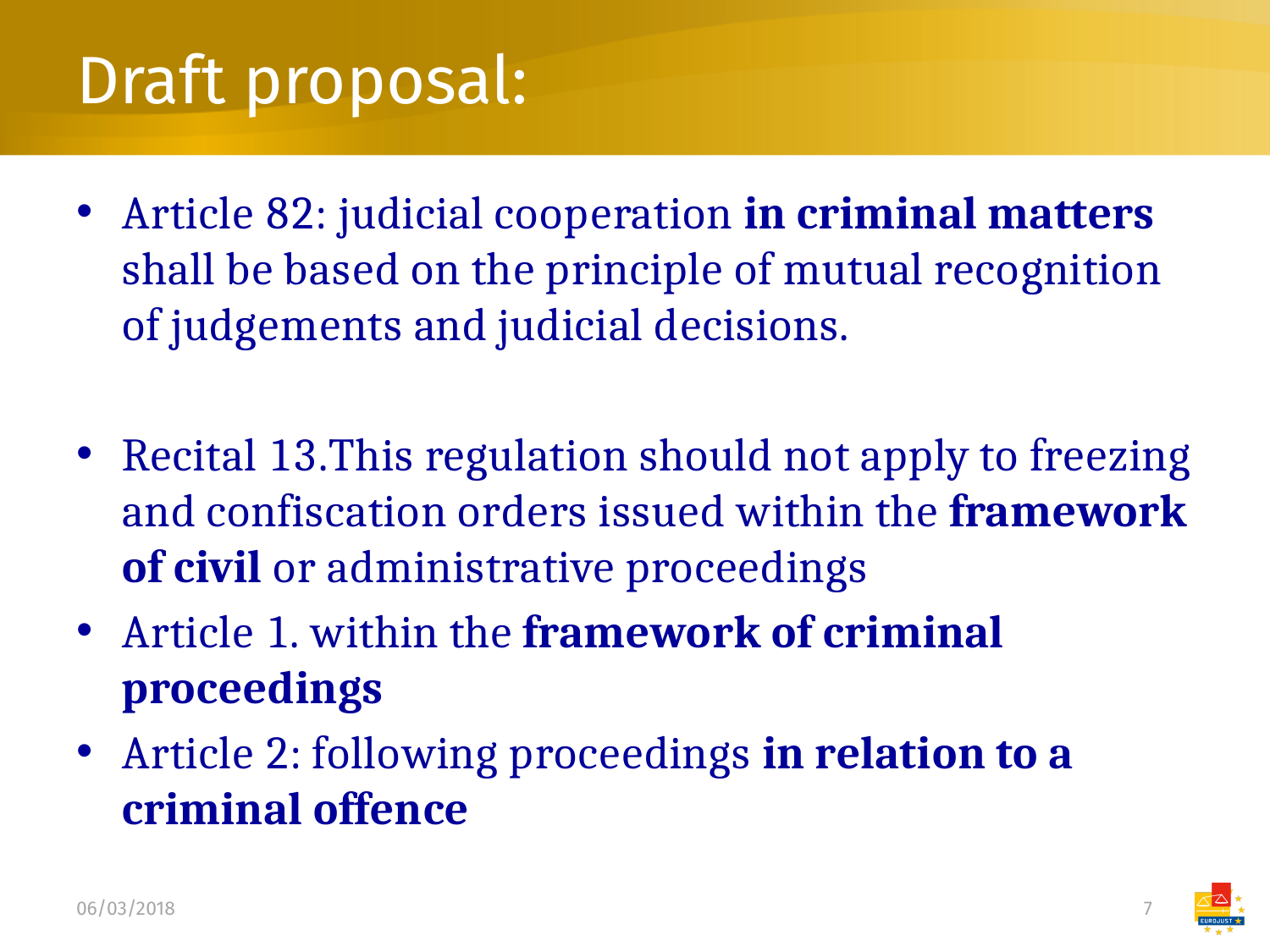

# Draft proposal:
Article 82: judicial cooperation in criminal matters shall be based on the principle of mutual recognition of judgements and judicial decisions.

Recital 13.This regulation should not apply to freezing and confiscation orders issued within the framework of civil or administrative proceedings
Article 1. within the framework of criminal proceedings
Article 2: following proceedings in relation to a criminal offence

06/03/2018

7